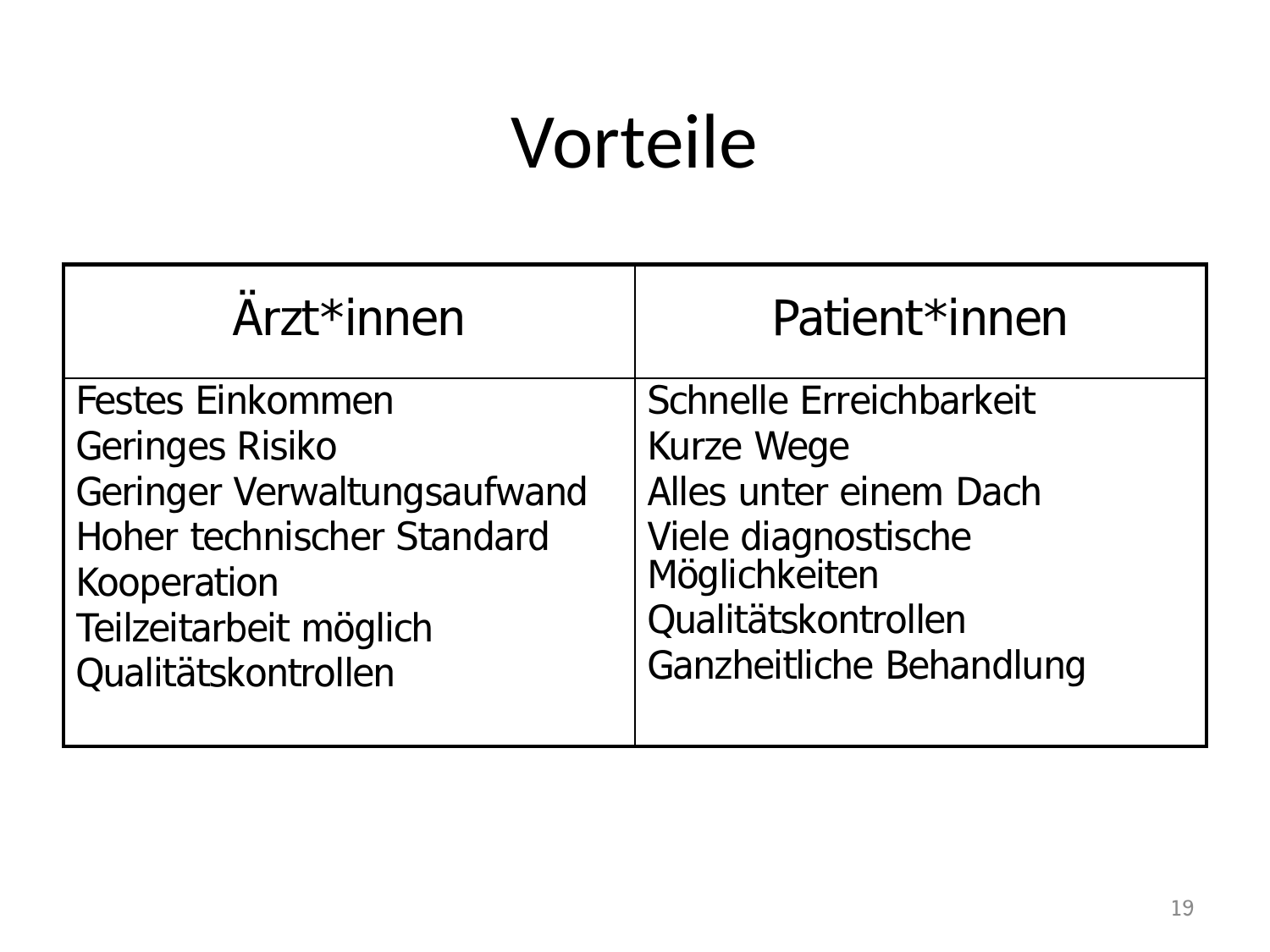

# Vorteile
| Ärzt\*innen | Patient\*innen |
| --- | --- |
| Festes Einkommen Geringes Risiko Geringer Verwaltungsaufwand Hoher technischer Standard Kooperation Teilzeitarbeit möglich Qualitätskontrollen | Schnelle Erreichbarkeit Kurze Wege Alles unter einem Dach Viele diagnostische Möglichkeiten Qualitätskontrollen Ganzheitliche Behandlung |
19